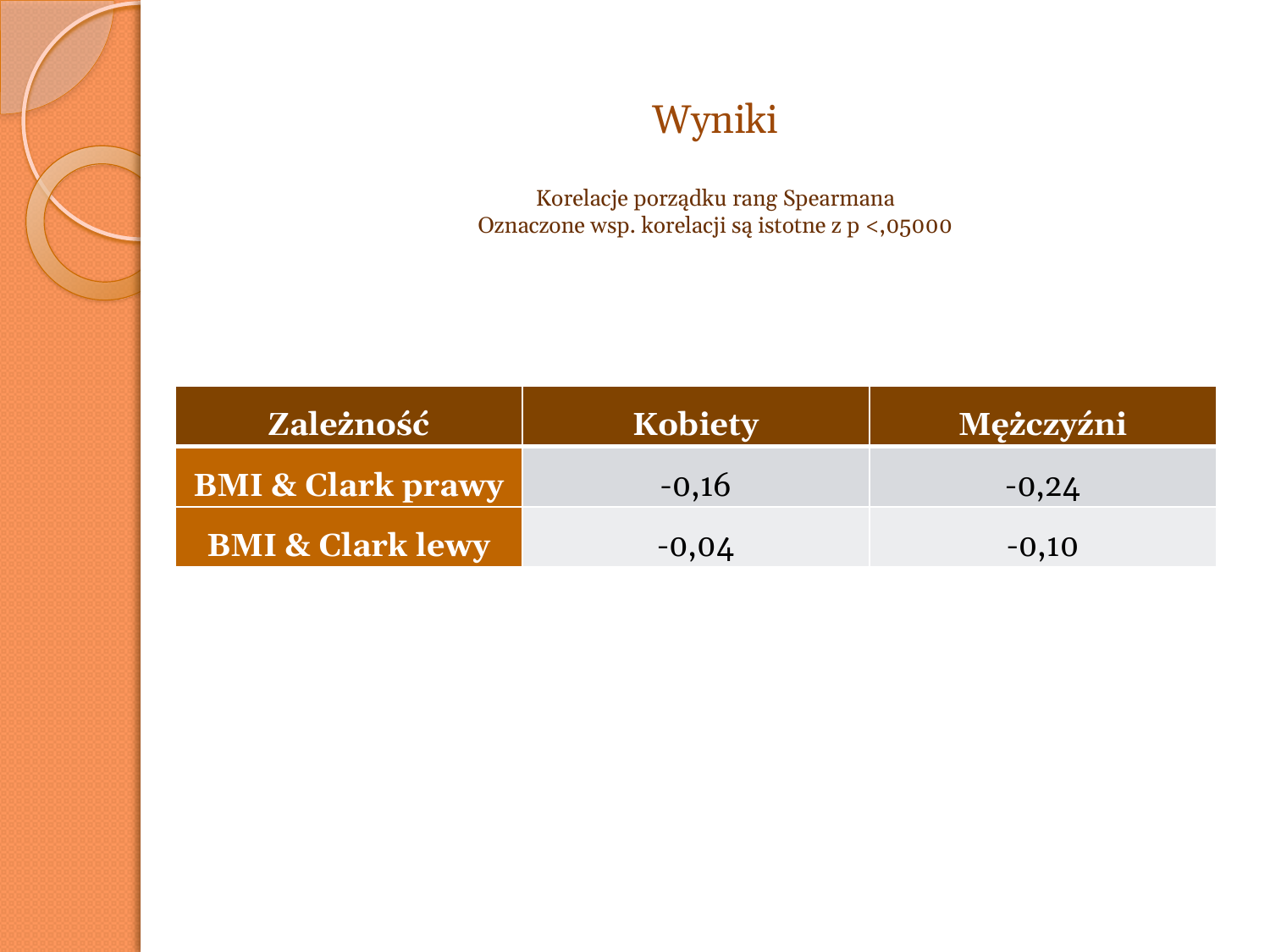

# Wyniki Korelacje porządku rang Spearmana Oznaczone wsp. korelacji są istotne z p <,05000
| Zależność | Kobiety | Mężczyźni |
| --- | --- | --- |
| BMI & Clark prawy | -0,16 | -0,24 |
| BMI & Clark lewy | -0,04 | -0,10 |